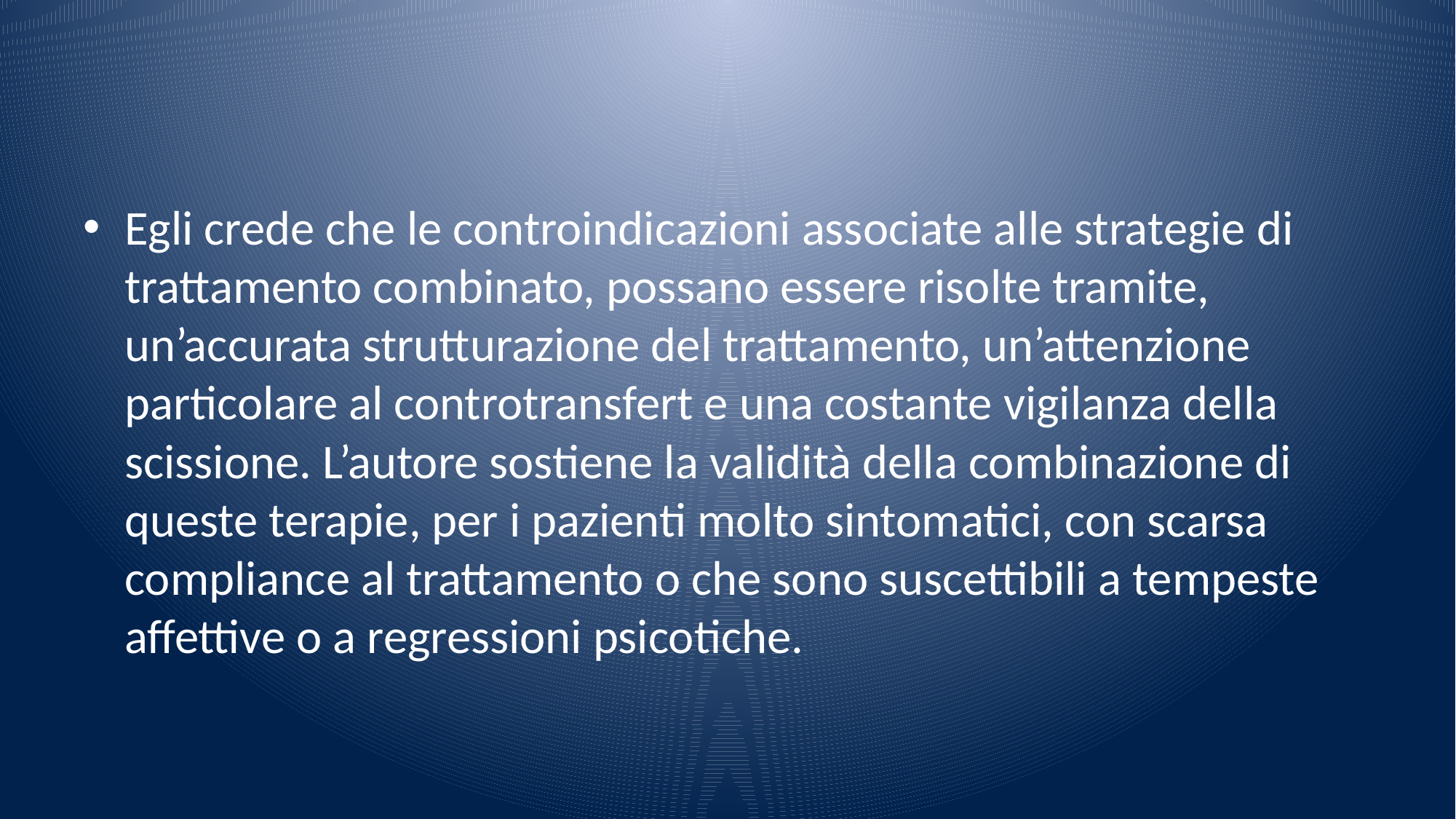

#
Egli crede che le controindicazioni associate alle strategie di trattamento combinato, possano essere risolte tramite, un’accurata strutturazione del trattamento, un’attenzione particolare al controtransfert e una costante vigilanza della scissione. L’autore sostiene la validità della combinazione di queste terapie, per i pazienti molto sintomatici, con scarsa compliance al trattamento o che sono suscettibili a tempeste affettive o a regressioni psicotiche.